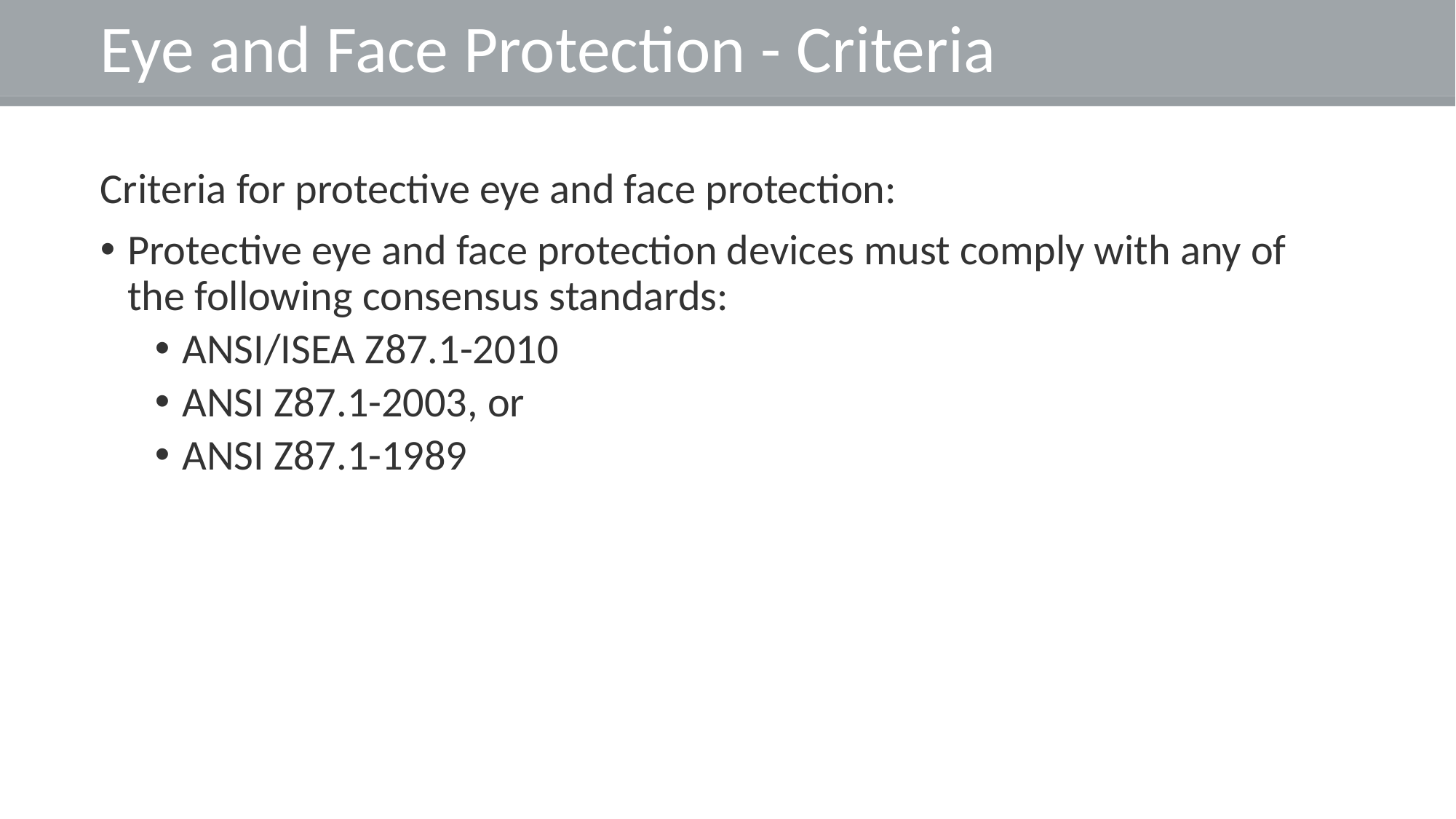

# Eye and Face Protection - Criteria
Criteria for protective eye and face protection:
Protective eye and face protection devices must comply with any of the following consensus standards:
ANSI/ISEA Z87.1-2010
ANSI Z87.1-2003, or
ANSI Z87.1-1989